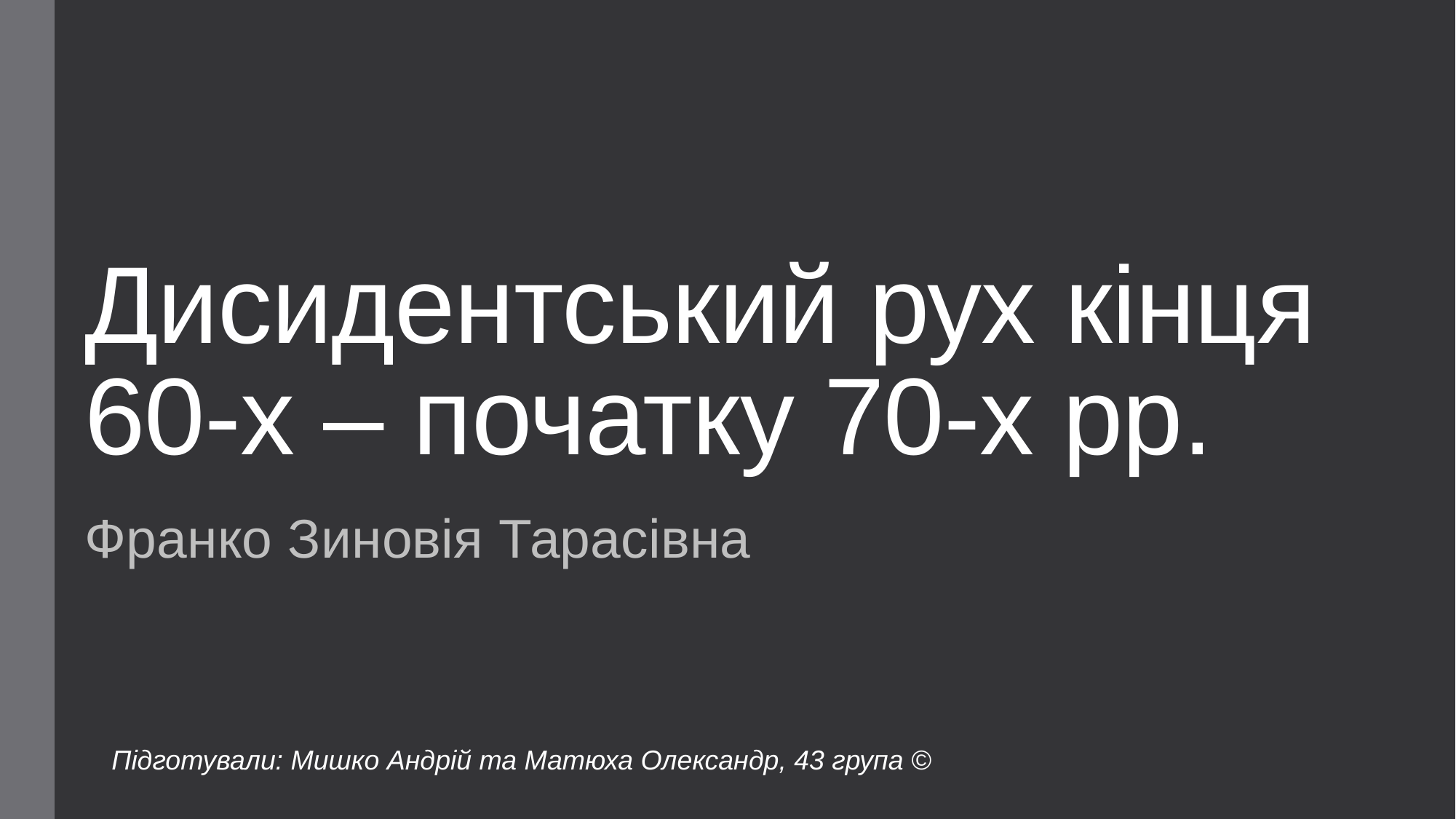

# Дисидентський рух кінця 60-х – початку 70-х рр.
Франко Зиновія Тарасівна

Підготували: Мишко Андрій та Матюха Олександр, 43 група ©